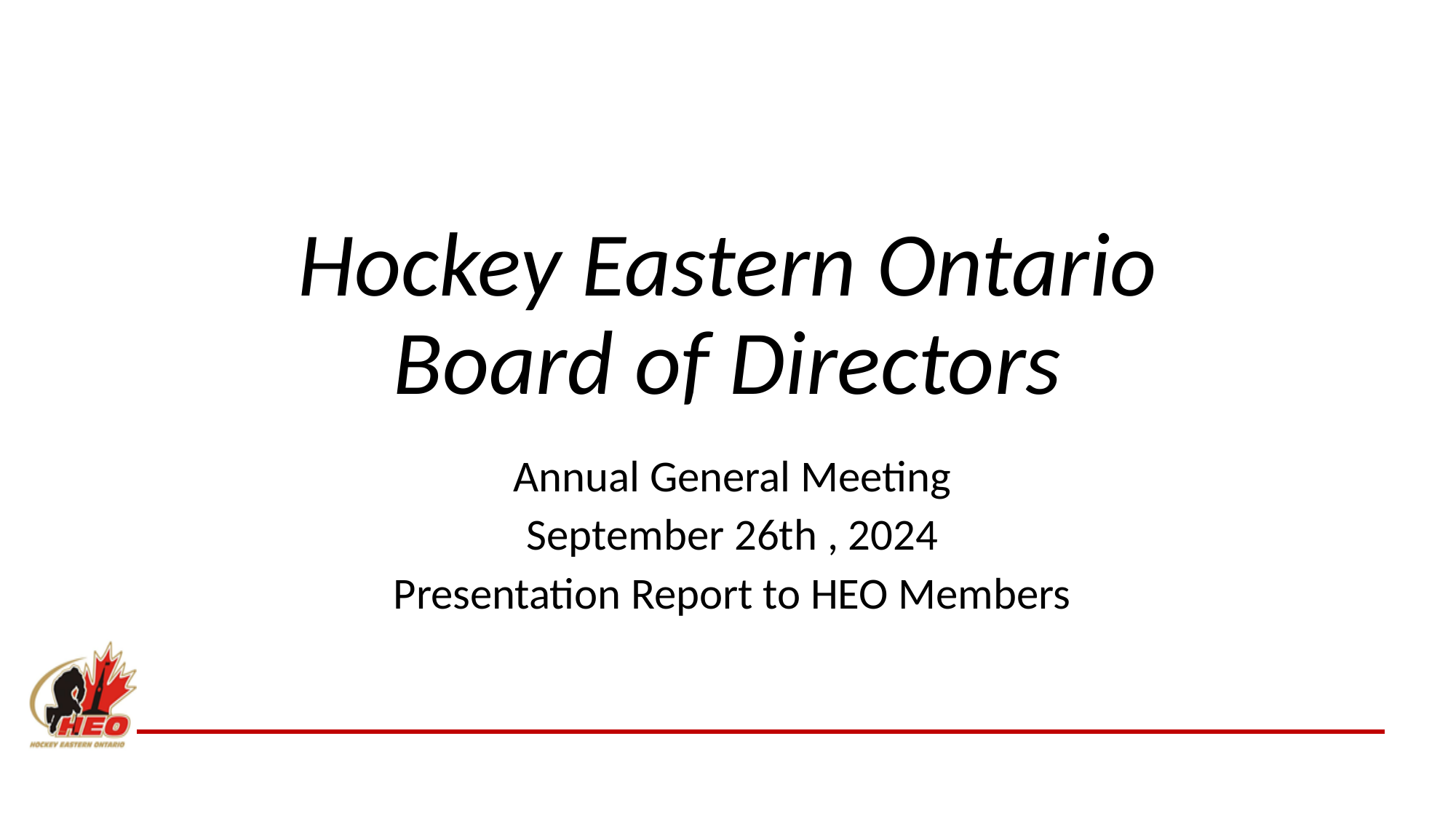

# Hockey Eastern Ontario Board of Directors
Annual General Meeting
September 26th , 2024
Presentation Report to HEO Members